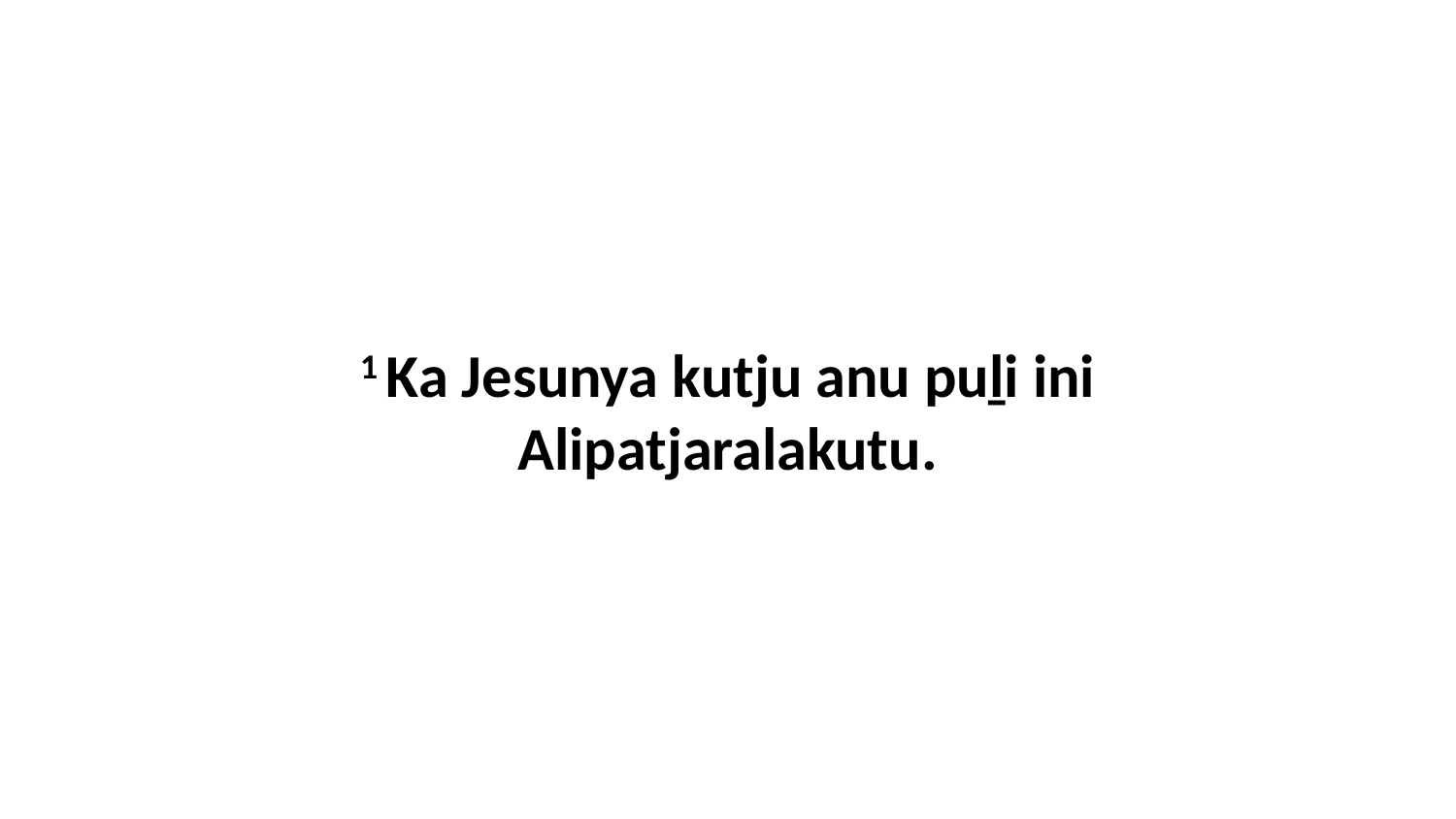

1 Ka Jesunya kutju anu puḻi ini Alipatjaralakutu.